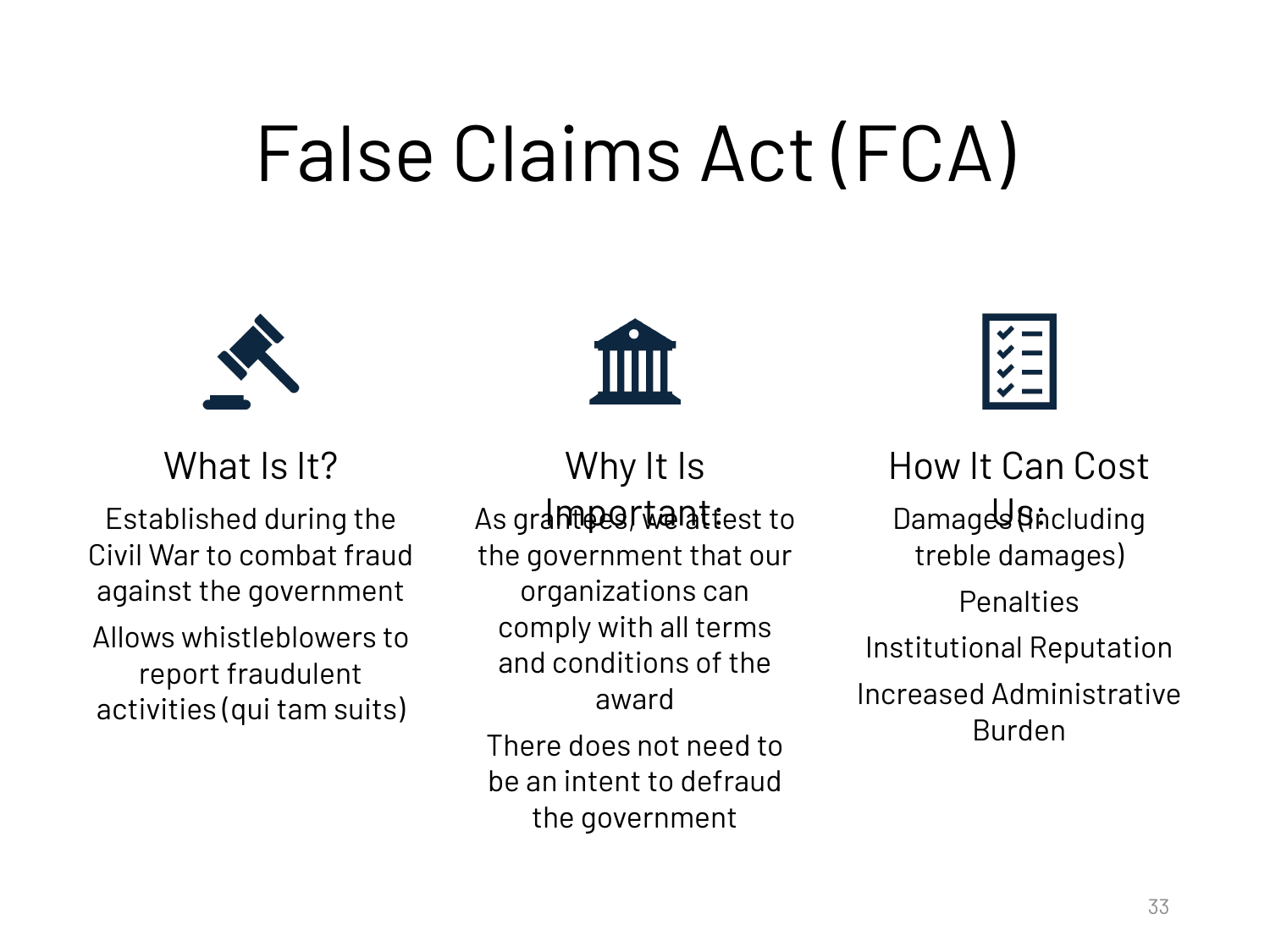

# False Claims Act (FCA)
What Is It?
Established during the Civil War to combat fraud against the government
Allows whistleblowers to report fraudulent activities (qui tam suits)
Why It Is Important:
As grantees, we attest to the government that our organizations can comply with all terms and conditions of the award
There does not need to be an intent to defraud the government
How It Can Cost Us:
Damages (Including treble damages)
Penalties
Institutional Reputation
Increased Administrative Burden
33